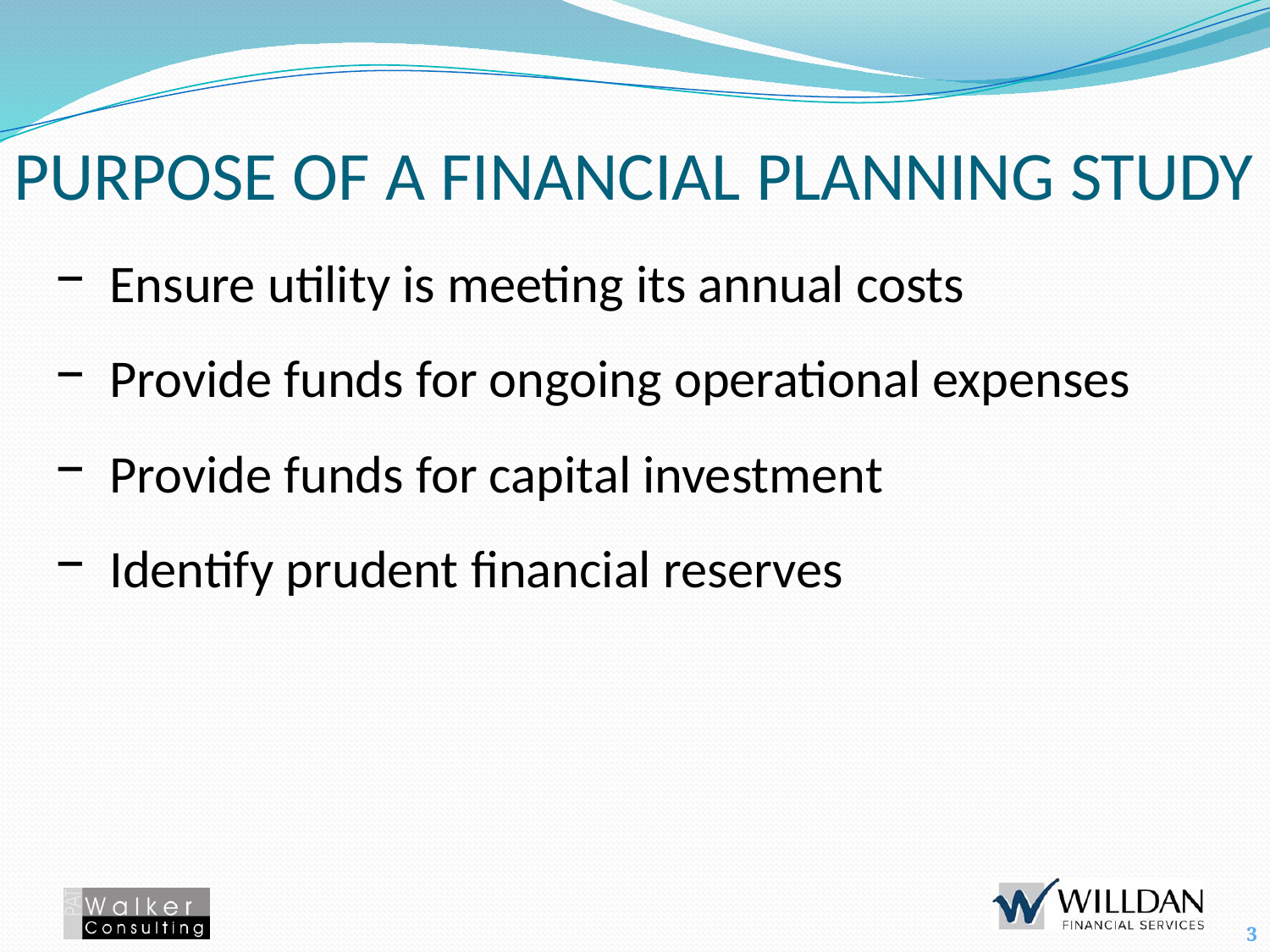

# Purpose of A Financial Planning Study
Ensure utility is meeting its annual costs
Provide funds for ongoing operational expenses
Provide funds for capital investment
Identify prudent financial reserves